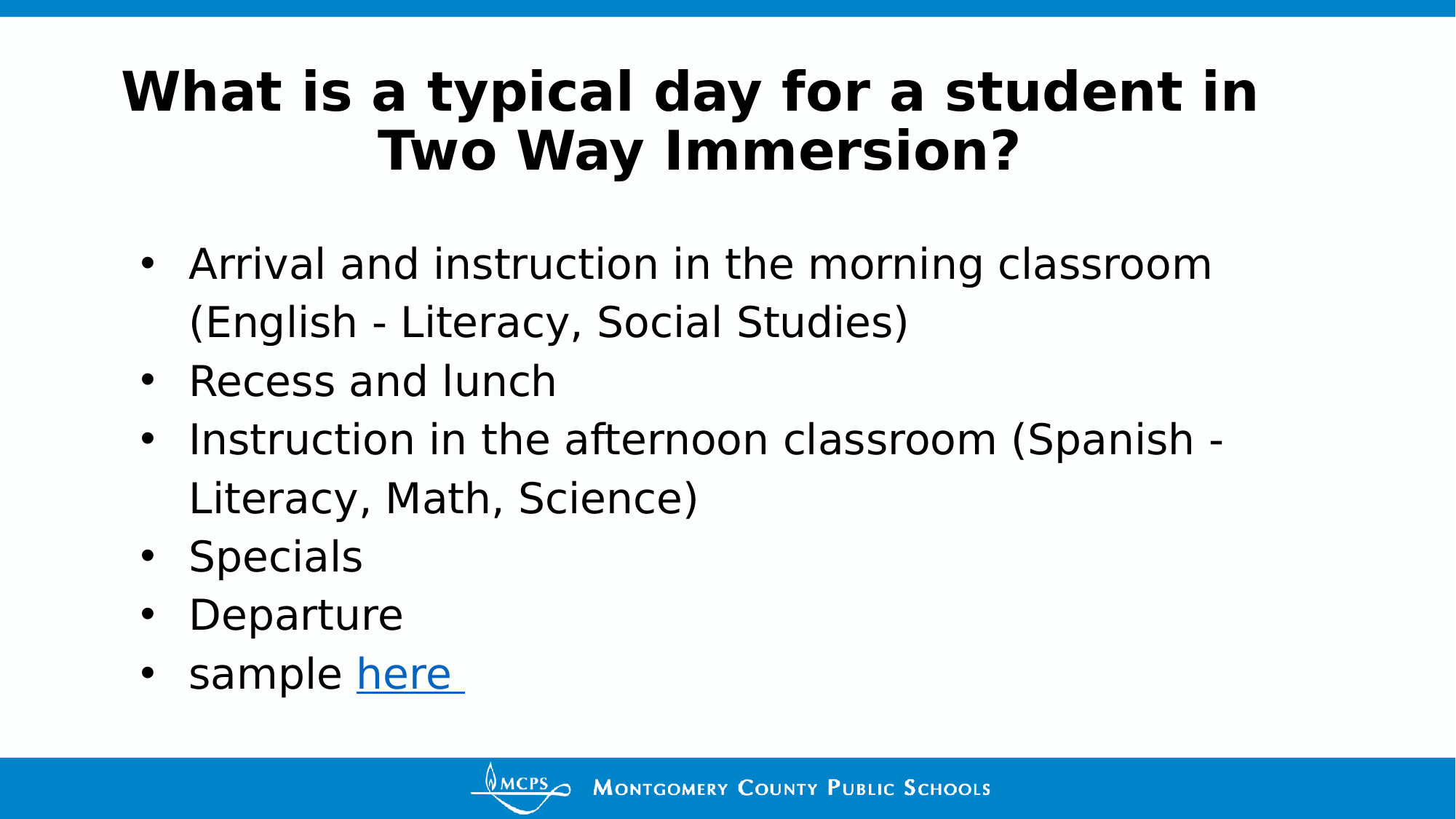

# What is a typical day for a student in
 Two Way Immersion?
Arrival and instruction in the morning classroom (English - Literacy, Social Studies)
Recess and lunch
Instruction in the afternoon classroom (Spanish - Literacy, Math, Science)
Specials
Departure
sample here